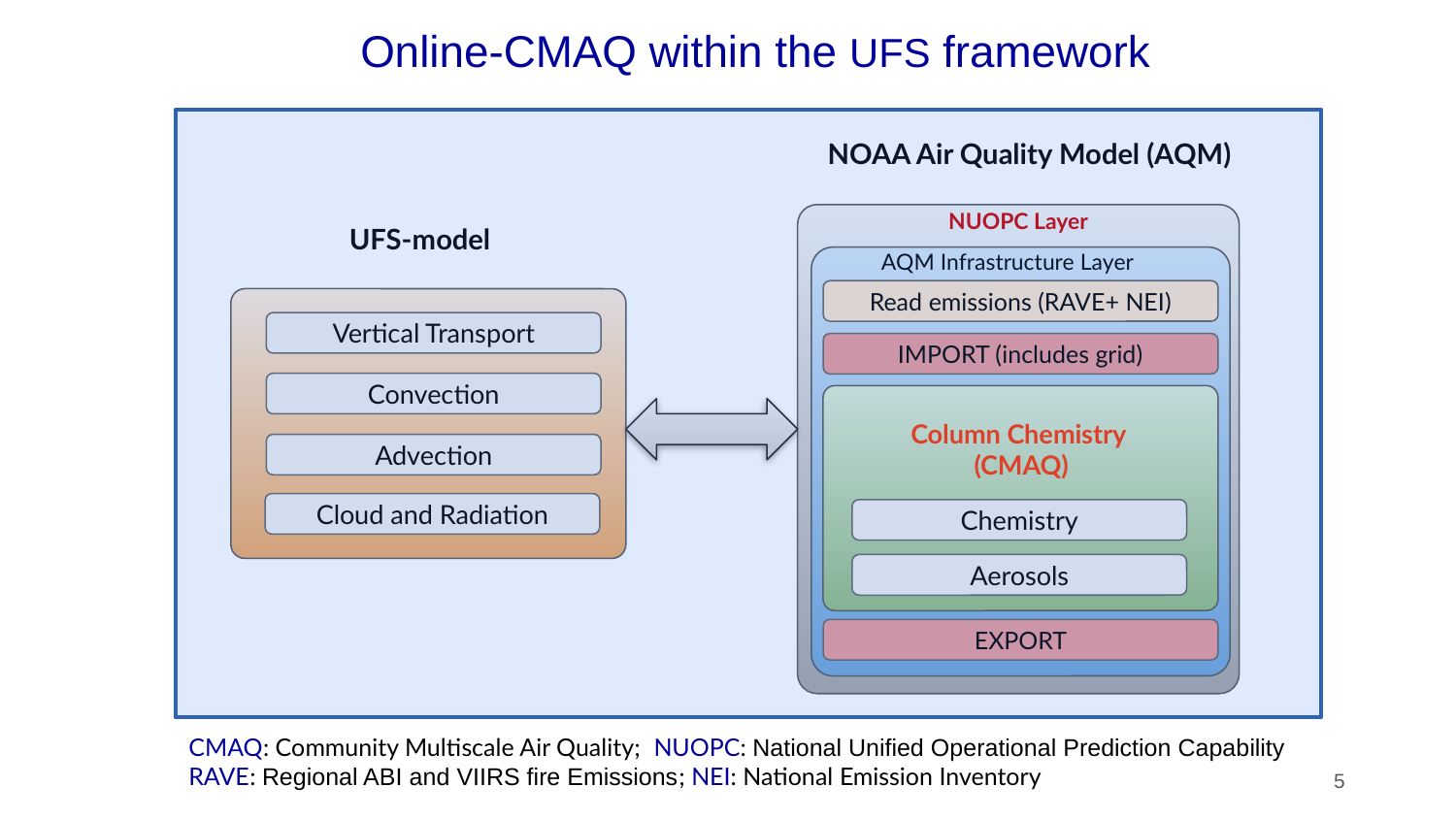

# Online-CMAQ within the UFS framework

NOAA Air Quality Model (AQM)
NUOPC Layer

AQM Infrastructure Layer
Read emissions (RAVE+ NEI)
IMPORT (includes grid)
EXPORT

Column Chemistry
(CMAQ)
Chemistry
Aerosols
UFS-model

Vertical Transport
Convection
Advection
Cloud and Radiation

CMAQ: Community Multiscale Air Quality;  NUOPC: National Unified Operational Prediction Capability
RAVE: Regional ABI and VIIRS fire Emissions; NEI: National Emission Inventory
5